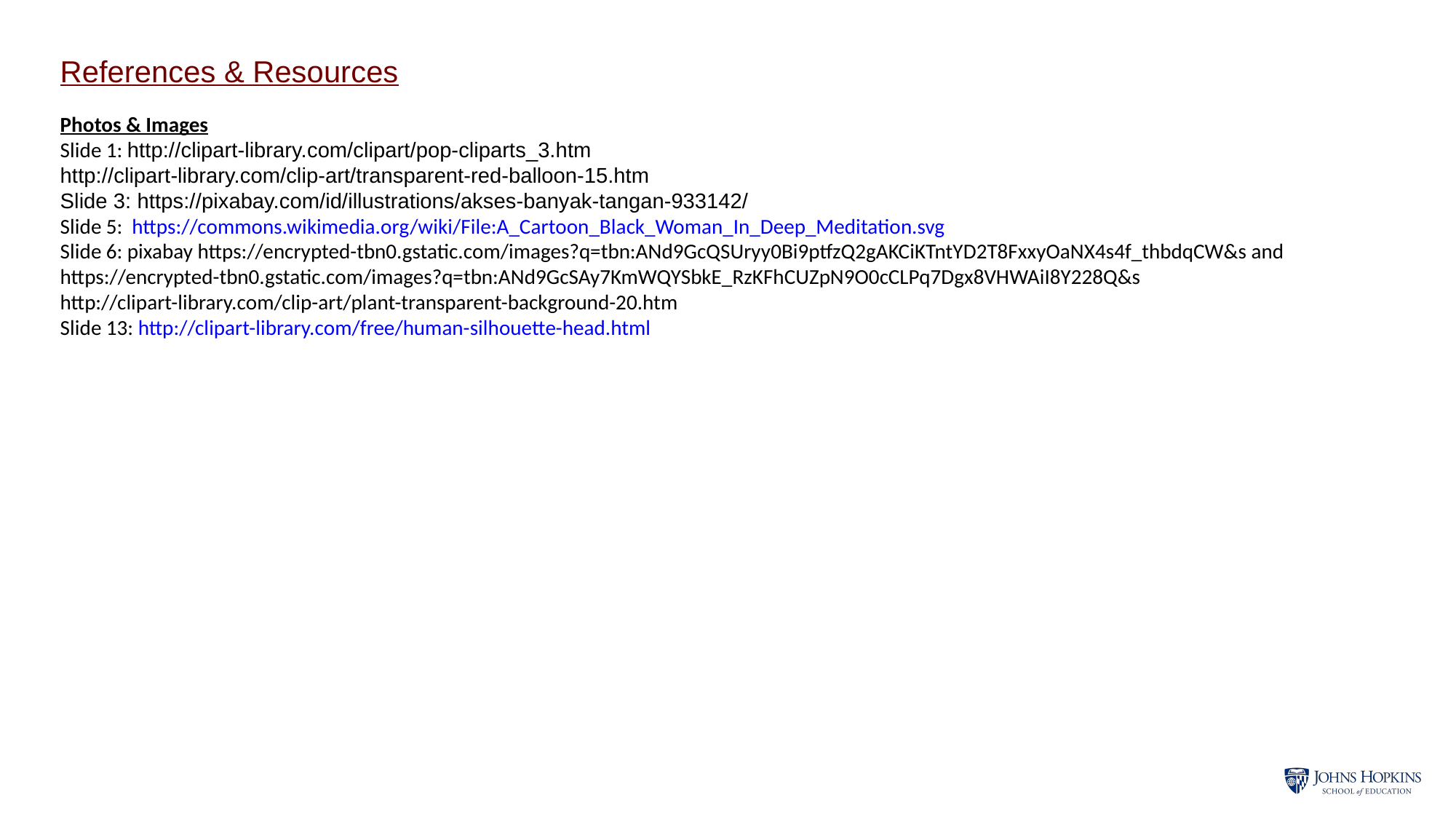

References & Resources

Photos & Images
Slide 1: http://clipart-library.com/clipart/pop-cliparts_3.htm
http://clipart-library.com/clip-art/transparent-red-balloon-15.htm
Slide 3: https://pixabay.com/id/illustrations/akses-banyak-tangan-933142/
Slide 5:  https://commons.wikimedia.org/wiki/File:A_Cartoon_Black_Woman_In_Deep_Meditation.svg
Slide 6: pixabay https://encrypted-tbn0.gstatic.com/images?q=tbn:ANd9GcQSUryy0Bi9ptfzQ2gAKCiKTntYD2T8FxxyOaNX4s4f_thbdqCW&s and https://encrypted-tbn0.gstatic.com/images?q=tbn:ANd9GcSAy7KmWQYSbkE_RzKFhCUZpN9O0cCLPq7Dgx8VHWAiI8Y228Q&s
http://clipart-library.com/clip-art/plant-transparent-background-20.htm
Slide 13: http://clipart-library.com/free/human-silhouette-head.html